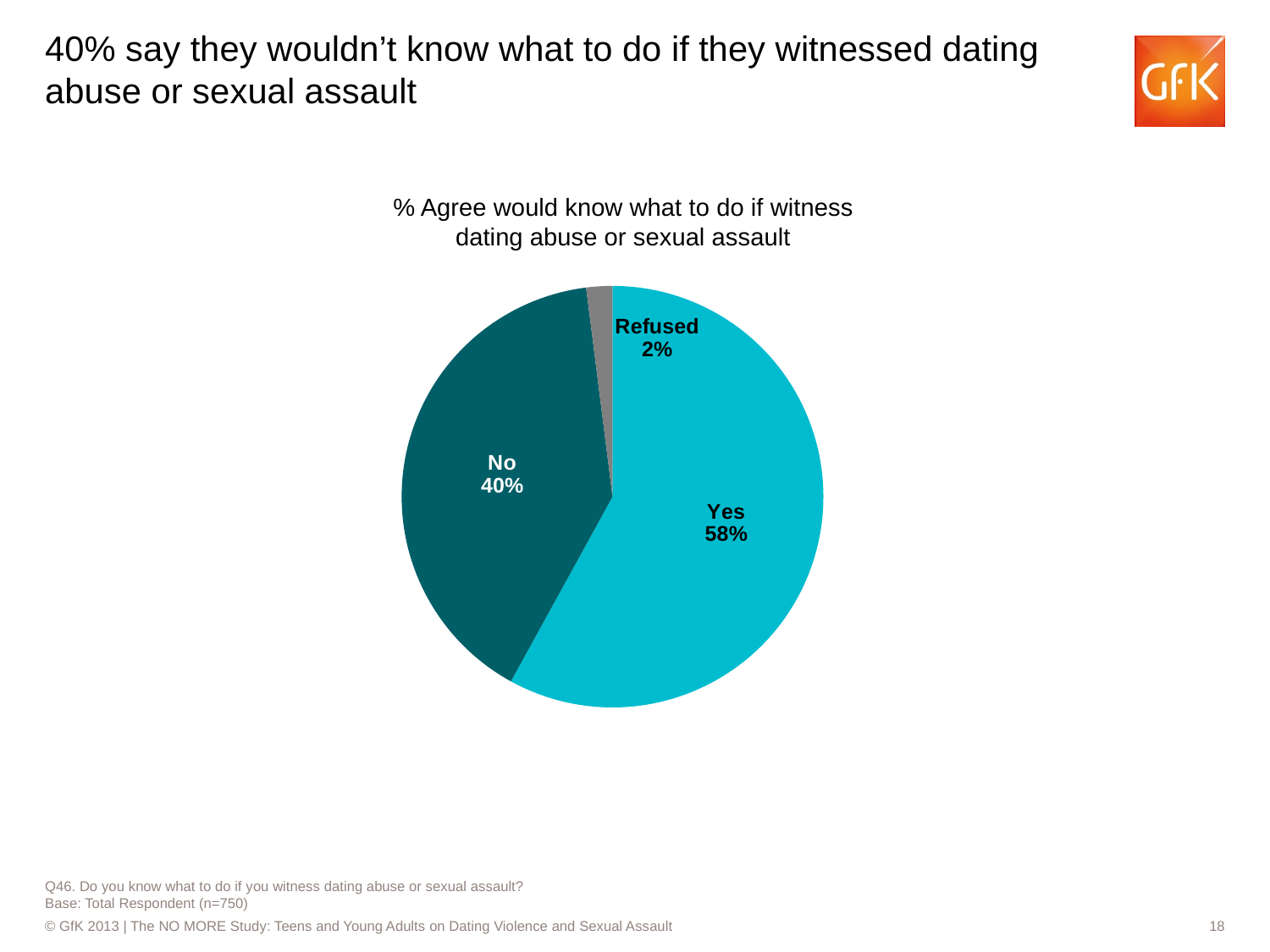

# 40% say they wouldn’t know what to do if they witnessed dating abuse or sexual assault

### Chart

| Category | Sales |
|---|---|
| Yes | 0.5800000000000001 |
| No | 0.4 |
| Refused | 0.02000000000000001 |
% Agree would know what to do if witness dating abuse or sexual assault
Q46. Do you know what to do if you witness dating abuse or sexual assault?
Base: Total Respondent (n=750)